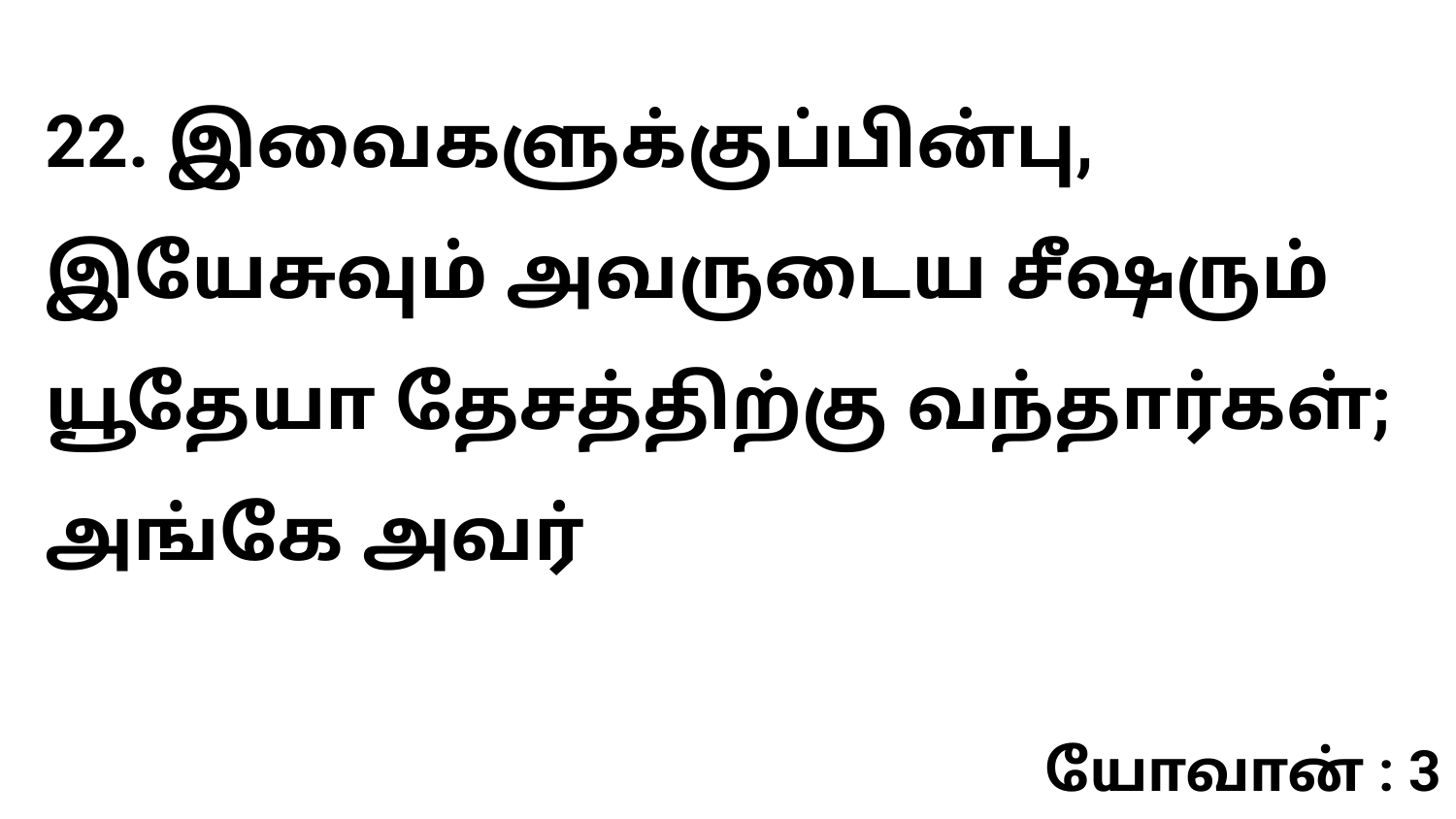

22. இவைகளுக்குப்பின்பு, இயேசுவும் அவருடைய சீஷரும் யூதேயா தேசத்திற்கு வந்தார்கள்; அங்கே அவர்
யோவான் : 3